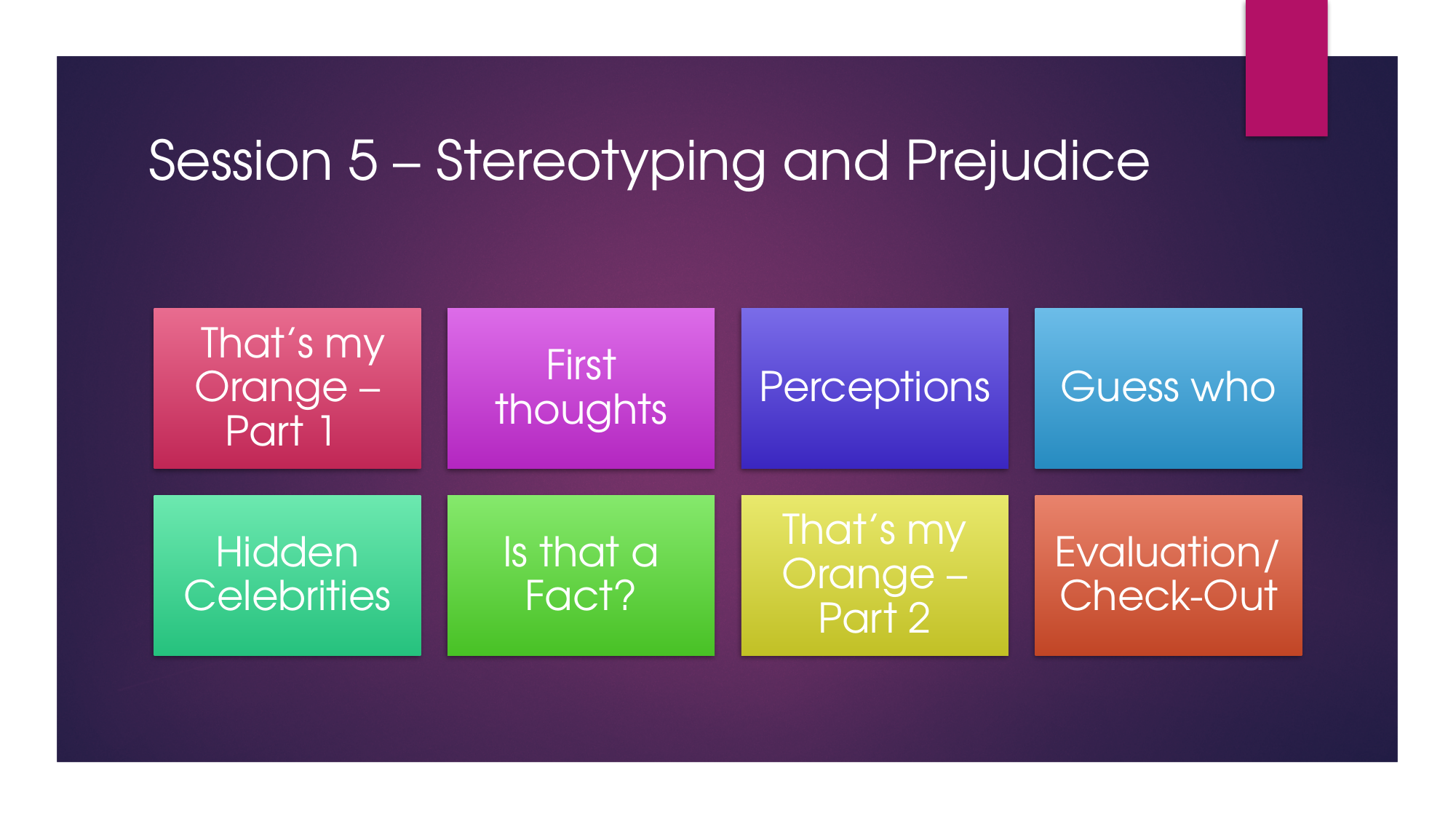

# Session 5 – Stereotyping and Prejudice
 That’s my Orange – Part 1
First thoughts
Perceptions
Guess who
Hidden Celebrities
Is that a Fact?
That’s my Orange – Part 2
Evaluation/ Check-Out